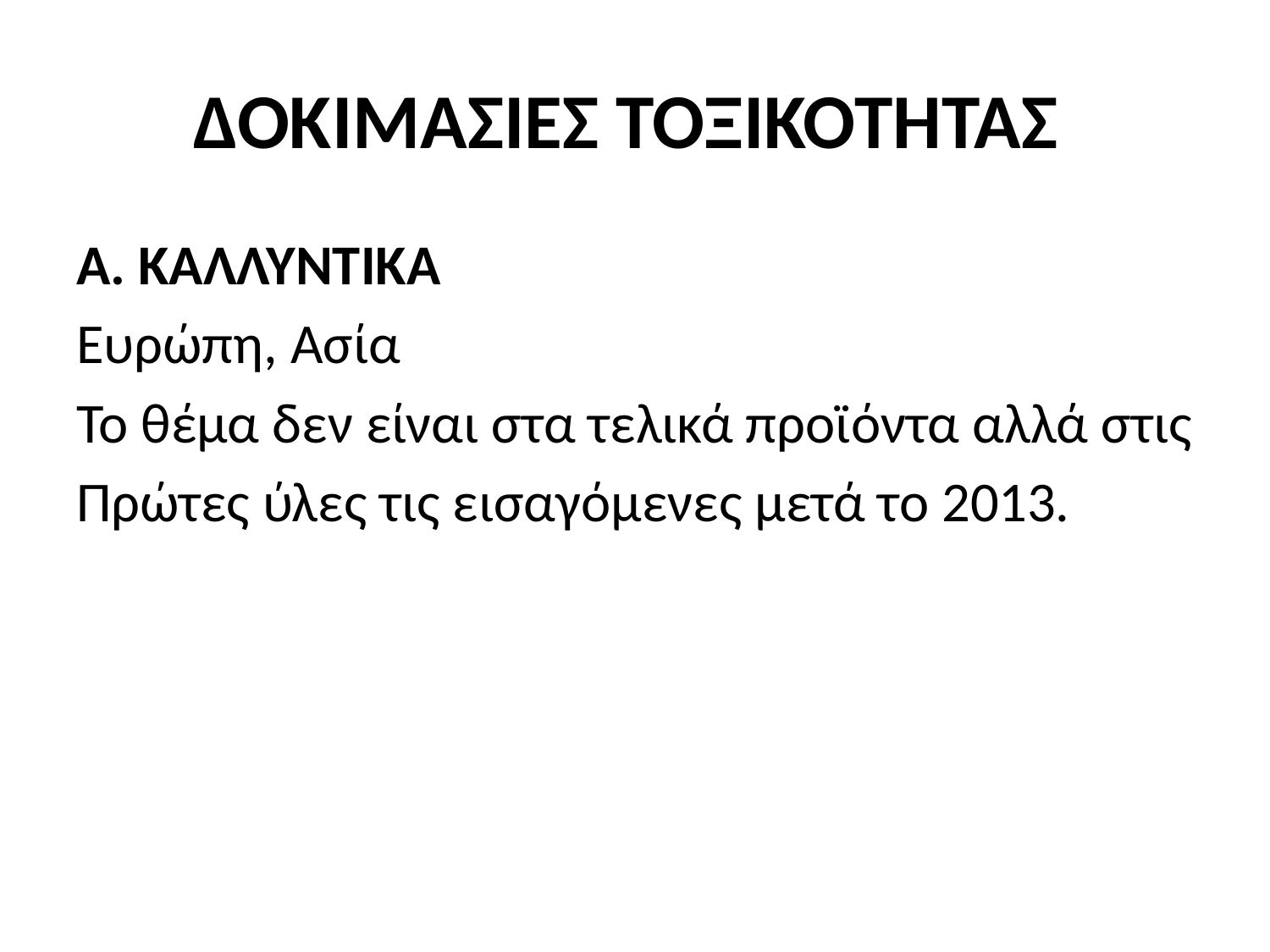

# ΔΟΚΙΜΑΣΙΕΣ ΤΟΞΙΚΟΤΗΤΑΣ
Α. ΚΑΛΛΥΝΤΙΚΑ
Ευρώπη, Ασία
Το θέμα δεν είναι στα τελικά προϊόντα αλλά στις
Πρώτες ύλες τις εισαγόμενες μετά το 2013.